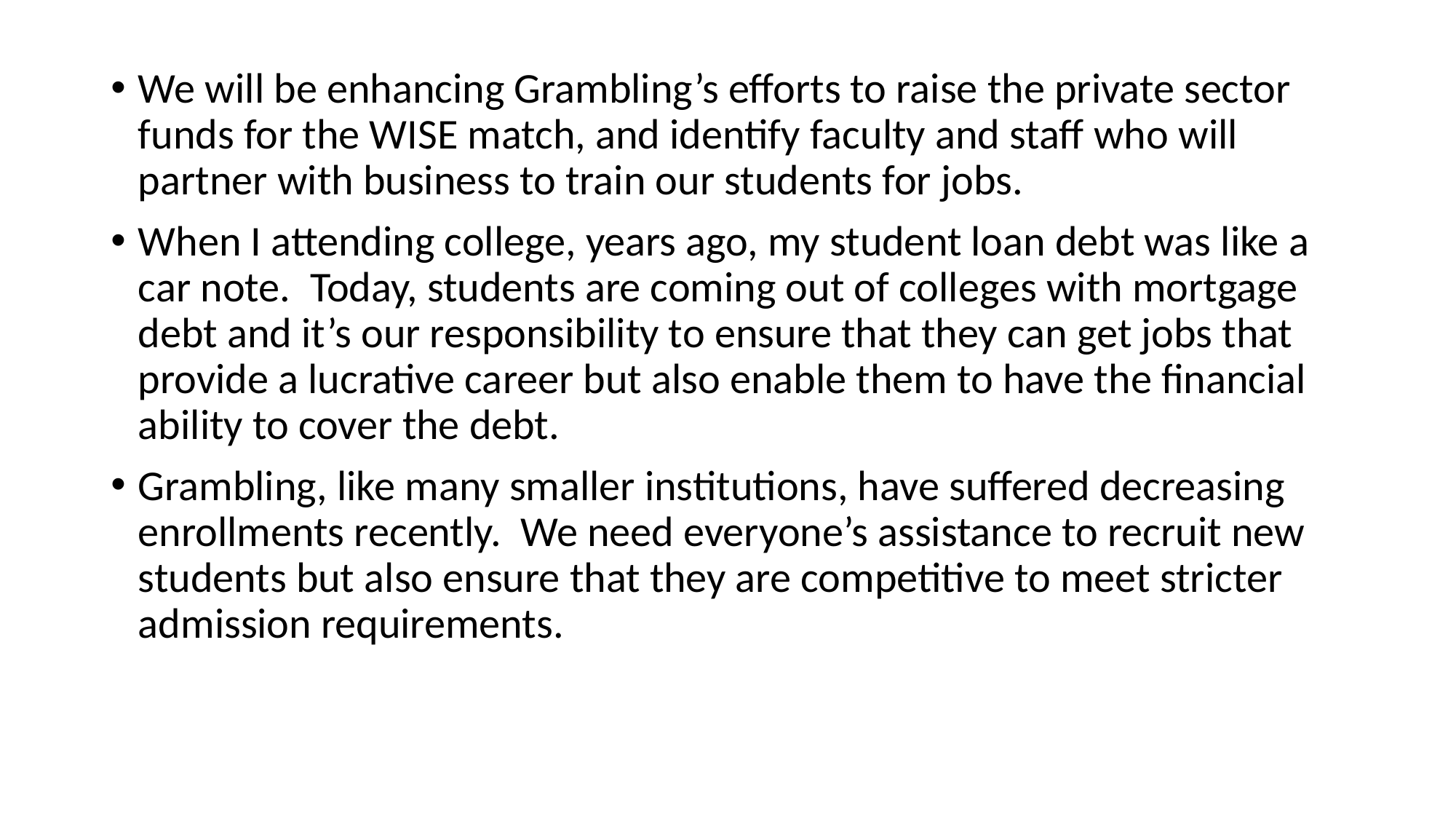

We will be enhancing Grambling’s efforts to raise the private sector funds for the WISE match, and identify faculty and staff who will partner with business to train our students for jobs.
When I attending college, years ago, my student loan debt was like a car note.  Today, students are coming out of colleges with mortgage debt and it’s our responsibility to ensure that they can get jobs that provide a lucrative career but also enable them to have the financial ability to cover the debt.
Grambling, like many smaller institutions, have suffered decreasing enrollments recently.  We need everyone’s assistance to recruit new students but also ensure that they are competitive to meet stricter admission requirements.